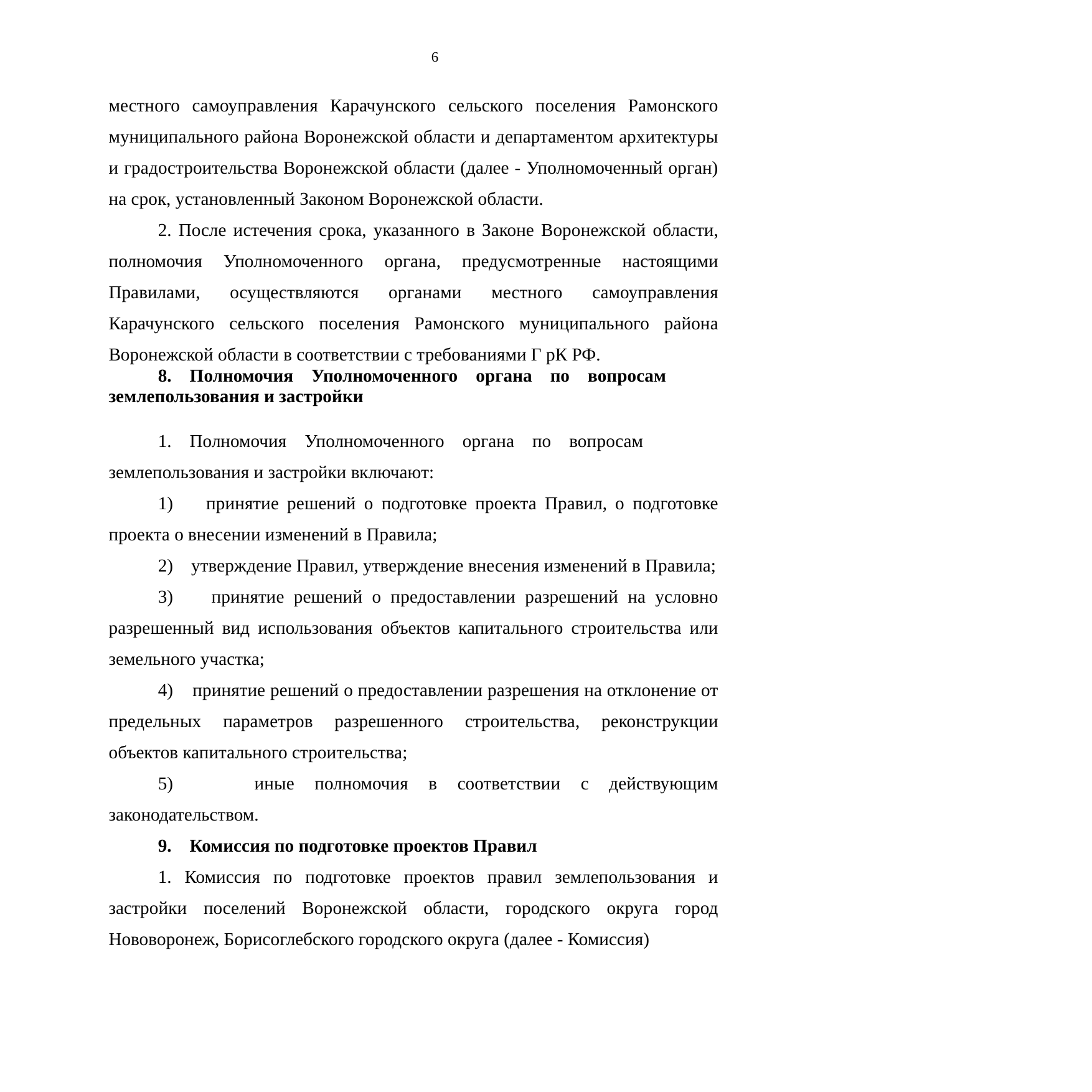

6
местного самоуправления Карачунского сельского поселения Рамонского муниципального района Воронежской области и департаментом архитектуры и градостроительства Воронежской области (далее - Уполномоченный орган) на срок, установленный Законом Воронежской области.
2. После истечения срока, указанного в Законе Воронежской области, полномочия Уполномоченного органа, предусмотренные настоящими Правилами, осуществляются органами местного самоуправления Карачунского сельского поселения Рамонского муниципального района Воронежской области в соответствии с требованиями Г рК РФ.
8.    Полномочия    Уполномоченного    органа    по    вопросам
землепользования и застройки
1.    Полномочия    Уполномоченного    органа    по    вопросам
землепользования и застройки включают:
1)    принятие решений о подготовке проекта Правил, о подготовке проекта о внесении изменений в Правила;
2)    утверждение Правил, утверждение внесения изменений в Правила;
3)    принятие решений о предоставлении разрешений на условно разрешенный вид использования объектов капитального строительства или земельного участка;
4)    принятие решений о предоставлении разрешения на отклонение от предельных параметров разрешенного строительства, реконструкции объектов капитального строительства;
5)    иные полномочия в соответствии с действующим законодательством.
9.    Комиссия по подготовке проектов Правил
1. Комиссия по подготовке проектов правил землепользования и застройки поселений Воронежской области, городского округа город Нововоронеж, Борисоглебского городского округа (далее - Комиссия)